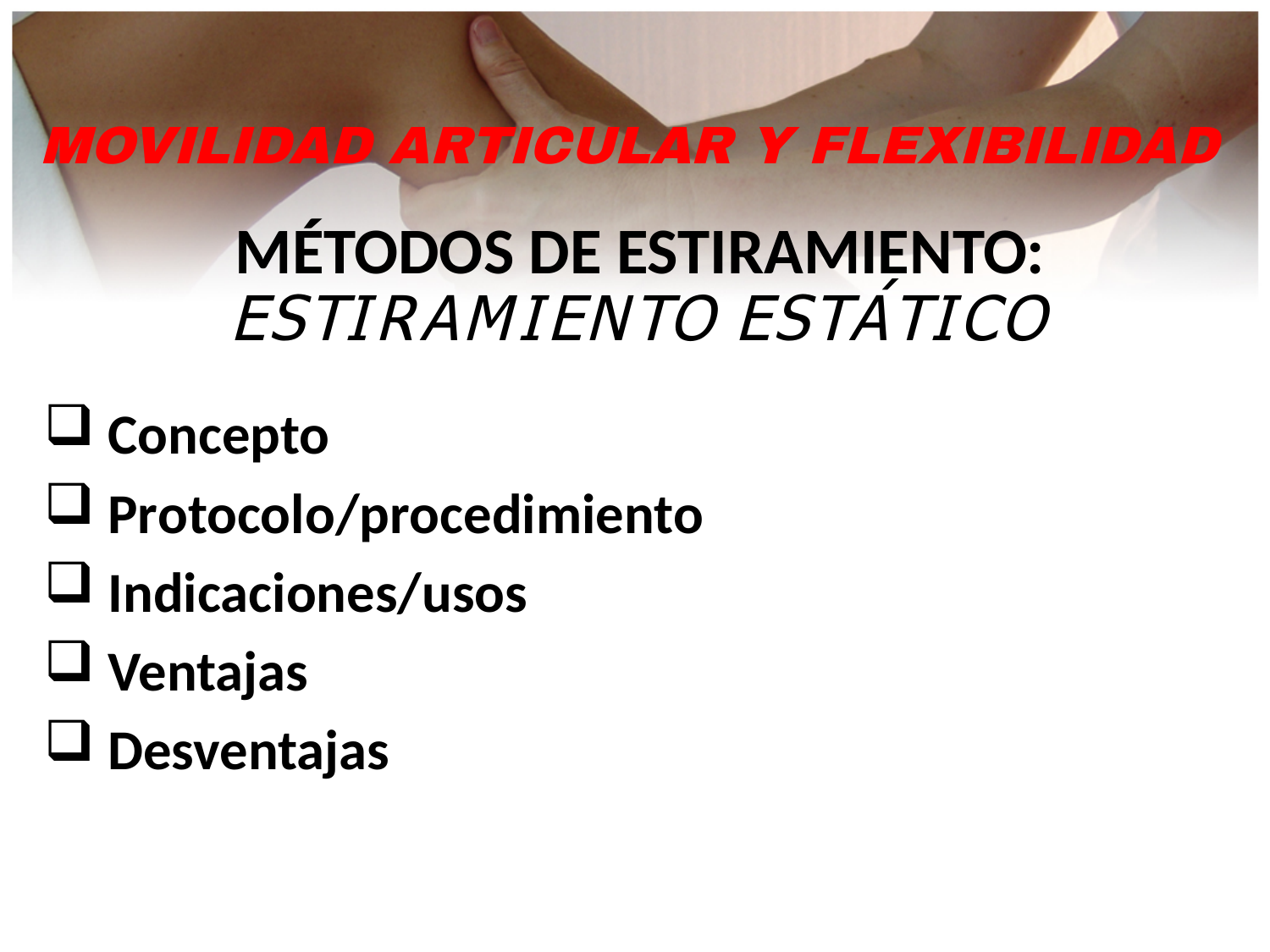

MOVILIDAD ARTICULAR Y FLEXIBILIDAD
MÉTODOS DE ESTIRAMIENTO:
ESTIRAMIENTO ESTÁTICO
 Concepto
 Protocolo/procedimiento
 Indicaciones/usos
 Ventajas
 Desventajas